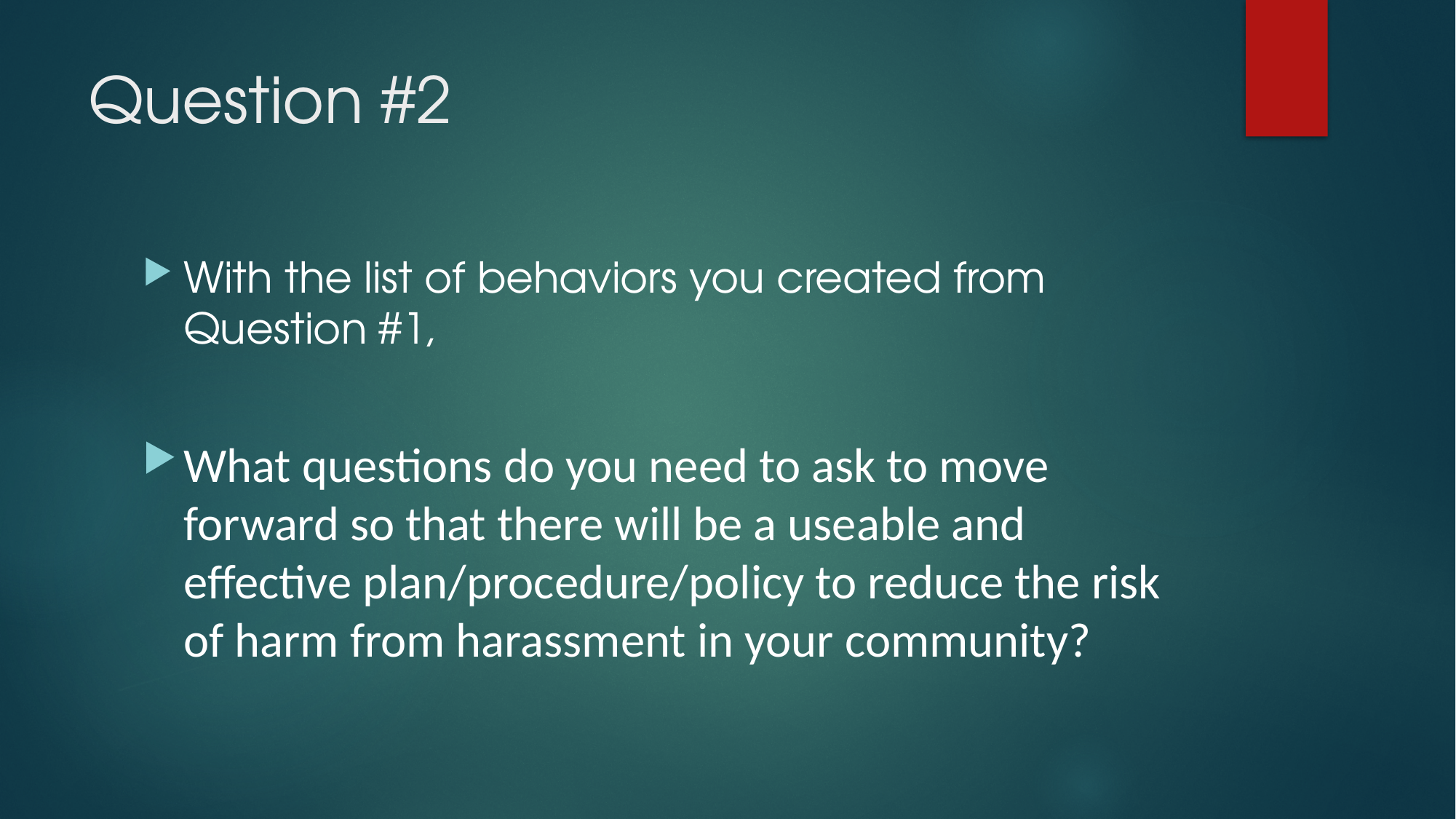

# Question #2
With the list of behaviors you created from Question #1,

What questions do you need to ask to move forward so that there will be a useable and effective plan/procedure/policy to reduce the risk of harm from harassment in your community?